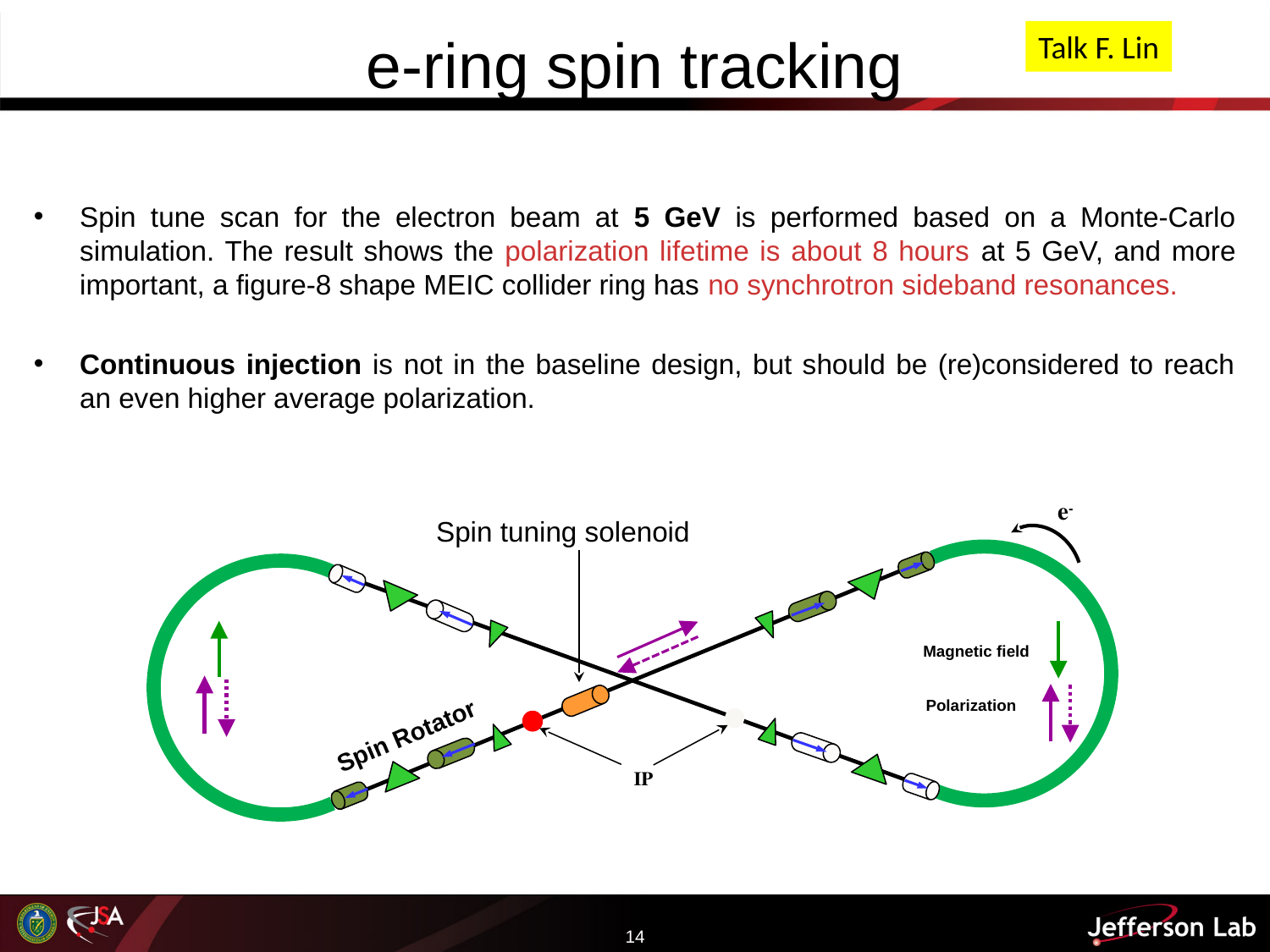

# e-ring spin tracking
Talk F. Lin

Spin tune scan for the electron beam at 5 GeV is performed based on a Monte-Carlo simulation. The result shows the polarization lifetime is about 8 hours at 5 GeV, and more important, a figure-8 shape MEIC collider ring has no synchrotron sideband resonances.

Continuous injection is not in the baseline design, but should be (re)considered to reach an even higher average polarization.

e-

Magnetic field
Polarization

Spin Rotator

IP

Spin tuning solenoid
14